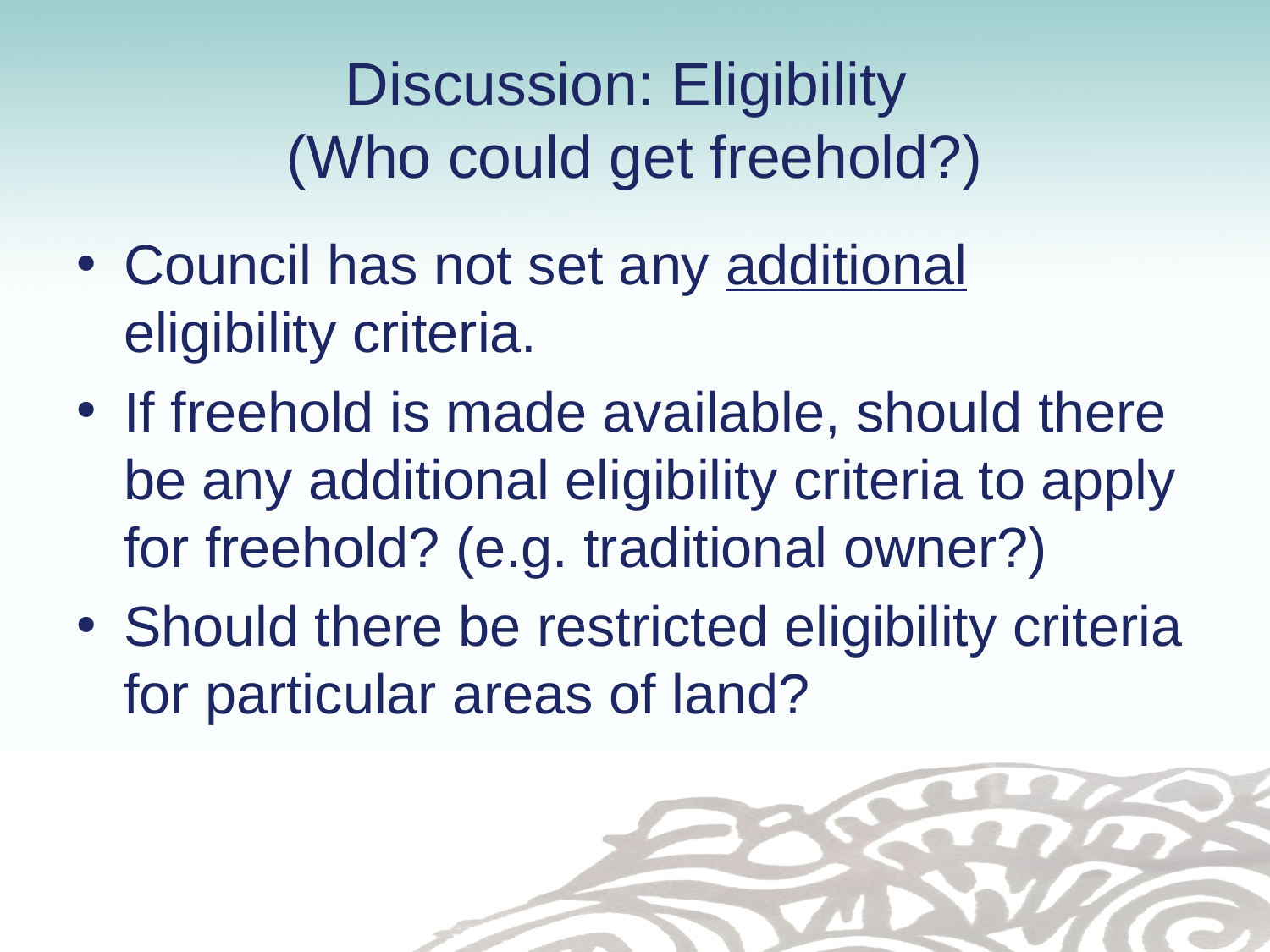

# Discussion: Eligibility (Who could get freehold?)
Council has not set any additional eligibility criteria.
If freehold is made available, should there be any additional eligibility criteria to apply for freehold? (e.g. traditional owner?)
Should there be restricted eligibility criteria for particular areas of land?